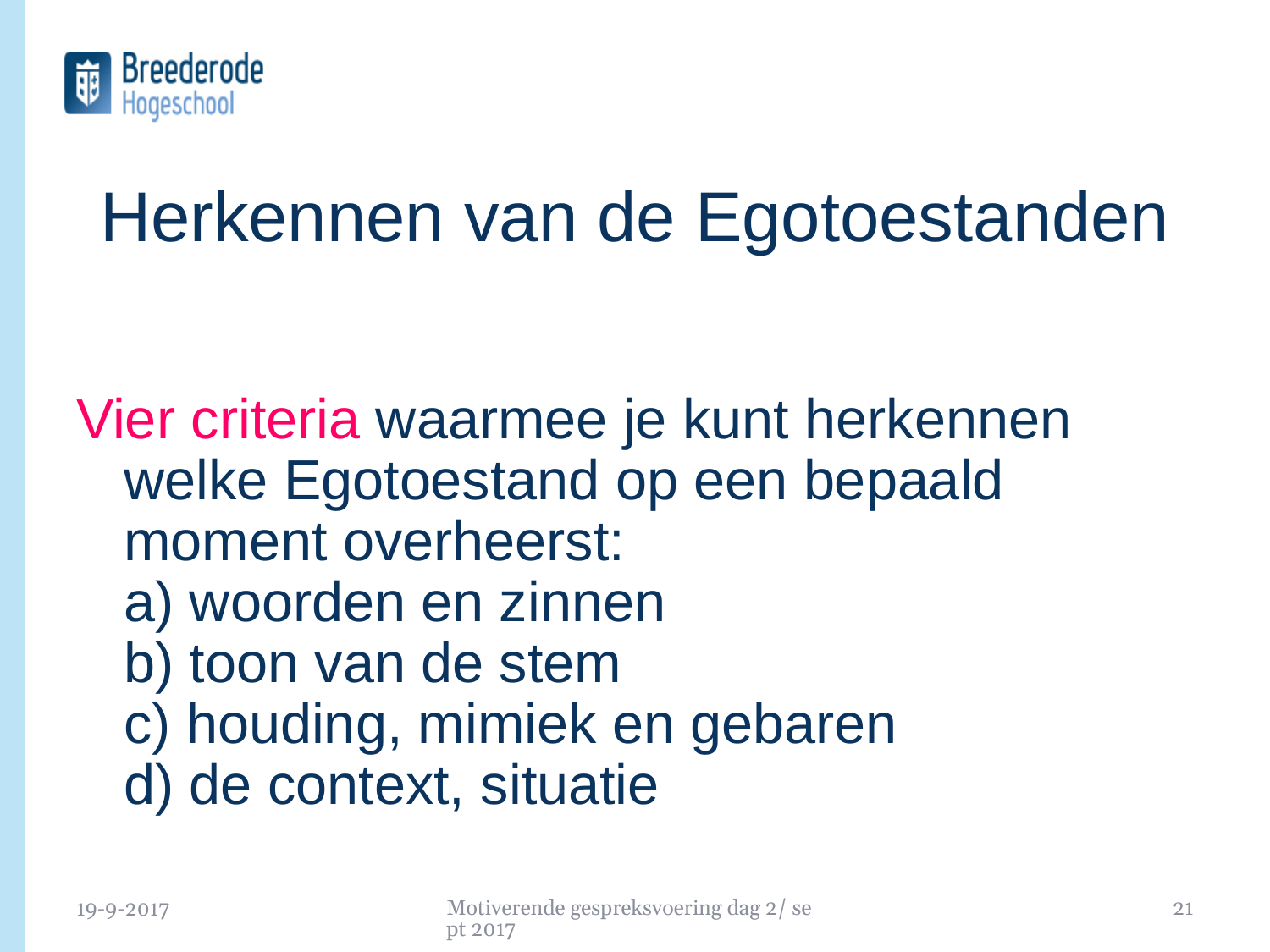

# Herkennen van de Egotoestanden

Vier criteria waarmee je kunt herkennen welke Egotoestand op een bepaald moment overheerst:
a) woorden en zinnen
b) toon van de stem
c) houding, mimiek en gebaren
d) de context, situatie
19-9-2017
Motiverende gespreksvoering dag 2/ sept 2017
21